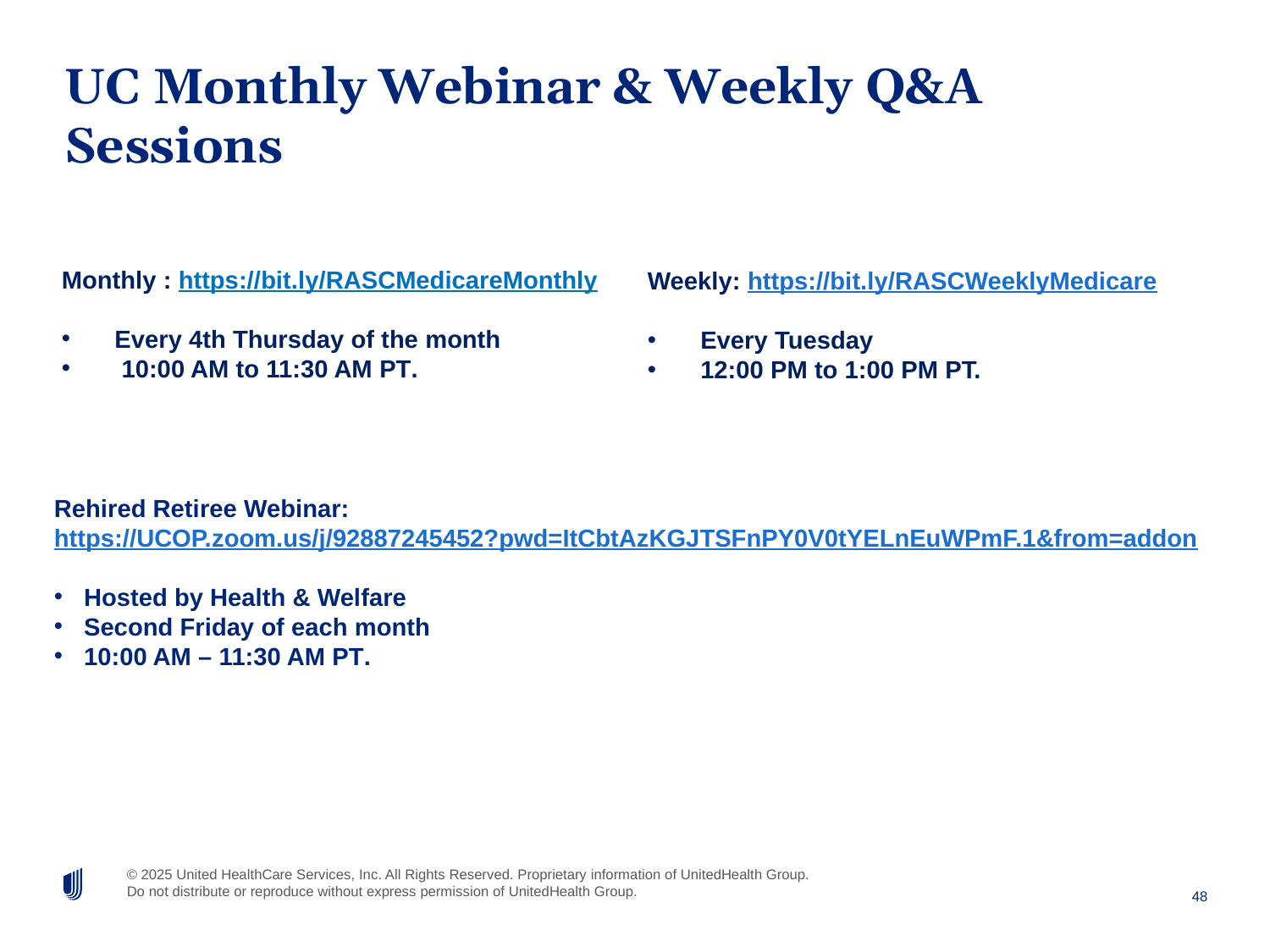

UC Monthly Webinar & Weekly Q&A Sessions

Monthly : https://bit.ly/RASCMedicareMonthly

Every 4th Thursday of the month
 10:00 AM to 11:30 AM PT.

Weekly: https://bit.ly/RASCWeeklyMedicare

Every Tuesday
12:00 PM to 1:00 PM PT.
Rehired Retiree Webinar: https://UCOP.zoom.us/j/92887245452?pwd=ItCbtAzKGJTSFnPY0V0tYELnEuWPmF.1&from=addon
Meeting ID: 928 8724 5452, Passcode: 09555
Hosted by Health & Welfare
Second Friday of each month
10:00 AM – 11:30 AM PT.

48